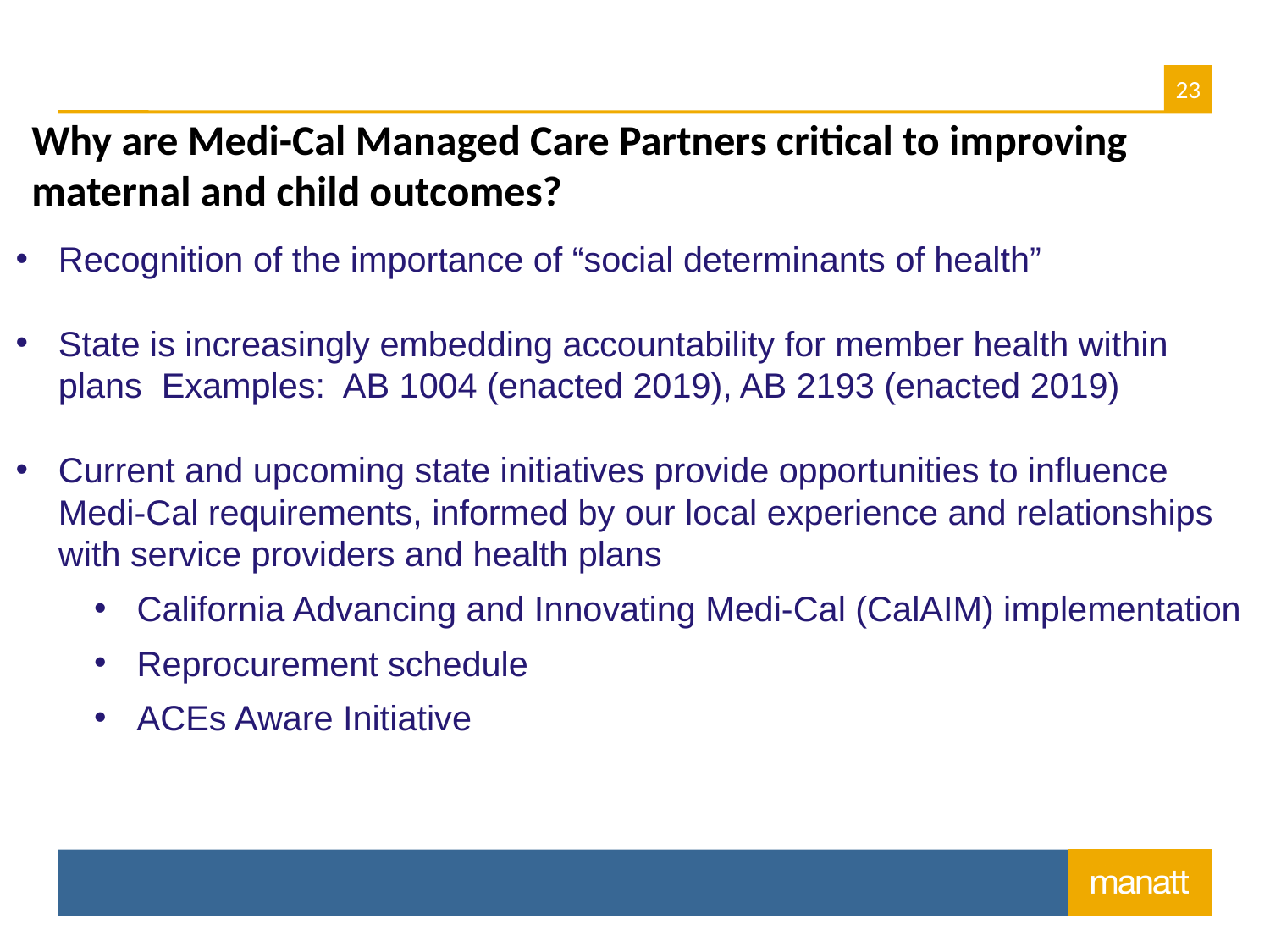

# Why are Medi-Cal Managed Care Partners critical to improving maternal and child outcomes?
Recognition of the importance of “social determinants of health”

State is increasingly embedding accountability for member health within plans  Examples:  AB 1004 (enacted 2019), AB 2193 (enacted 2019)

Current and upcoming state initiatives provide opportunities to influence Medi-Cal requirements, informed by our local experience and relationships with service providers and health plans
California Advancing and Innovating Medi-Cal (CalAIM) implementation
Reprocurement schedule
ACEs Aware Initiative